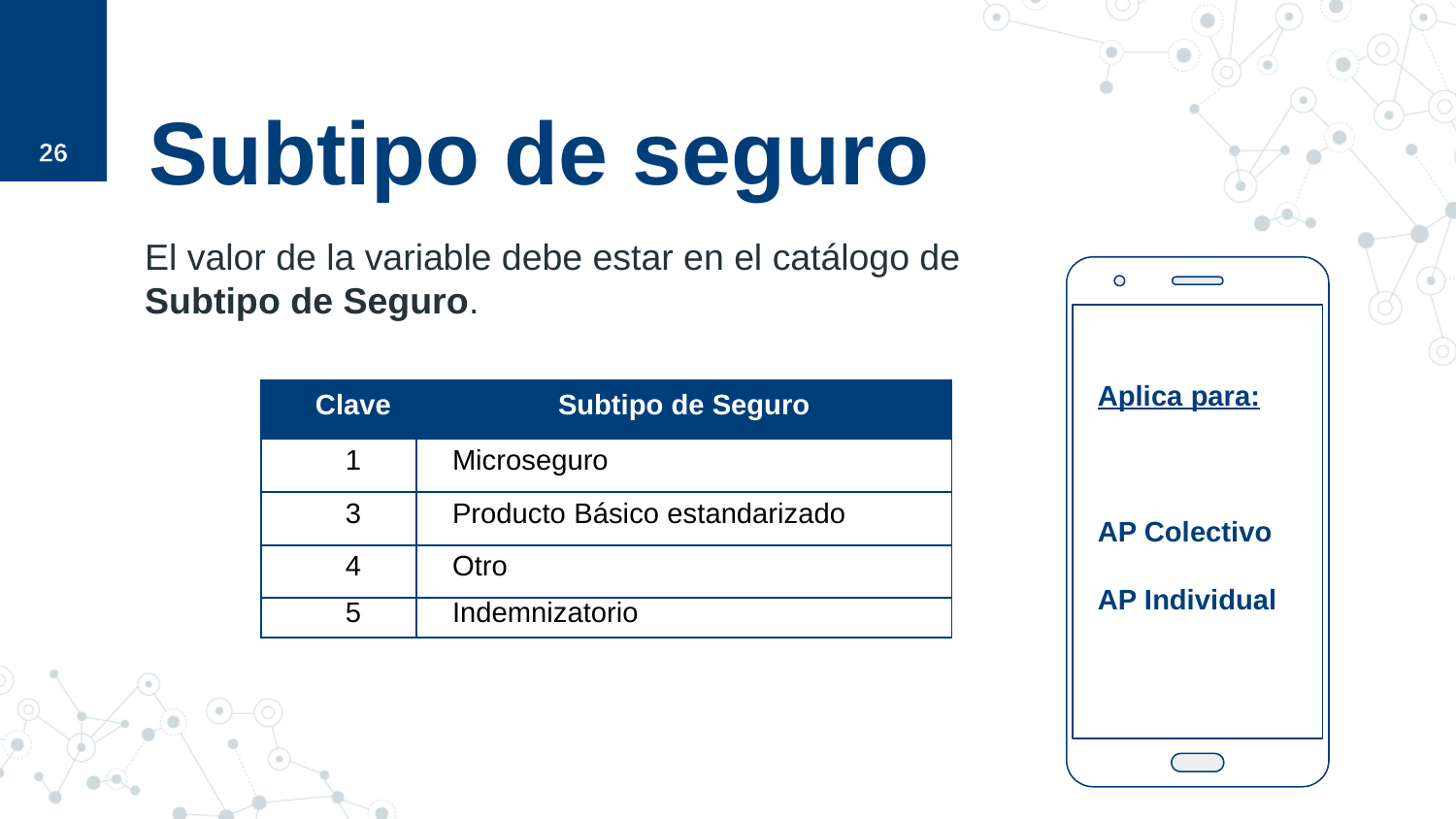

26
# Subtipo de seguro
El valor de la variable debe estar en el catálogo de Subtipo de Seguro.

Aplica para:

AP Colectivo

AP Individual
| Clave | Subtipo de Seguro |
| --- | --- |
| 1 | Microseguro |
| 3 | Producto Básico estandarizado |
| 4 | Otro |
| 5 | Indemnizatorio |